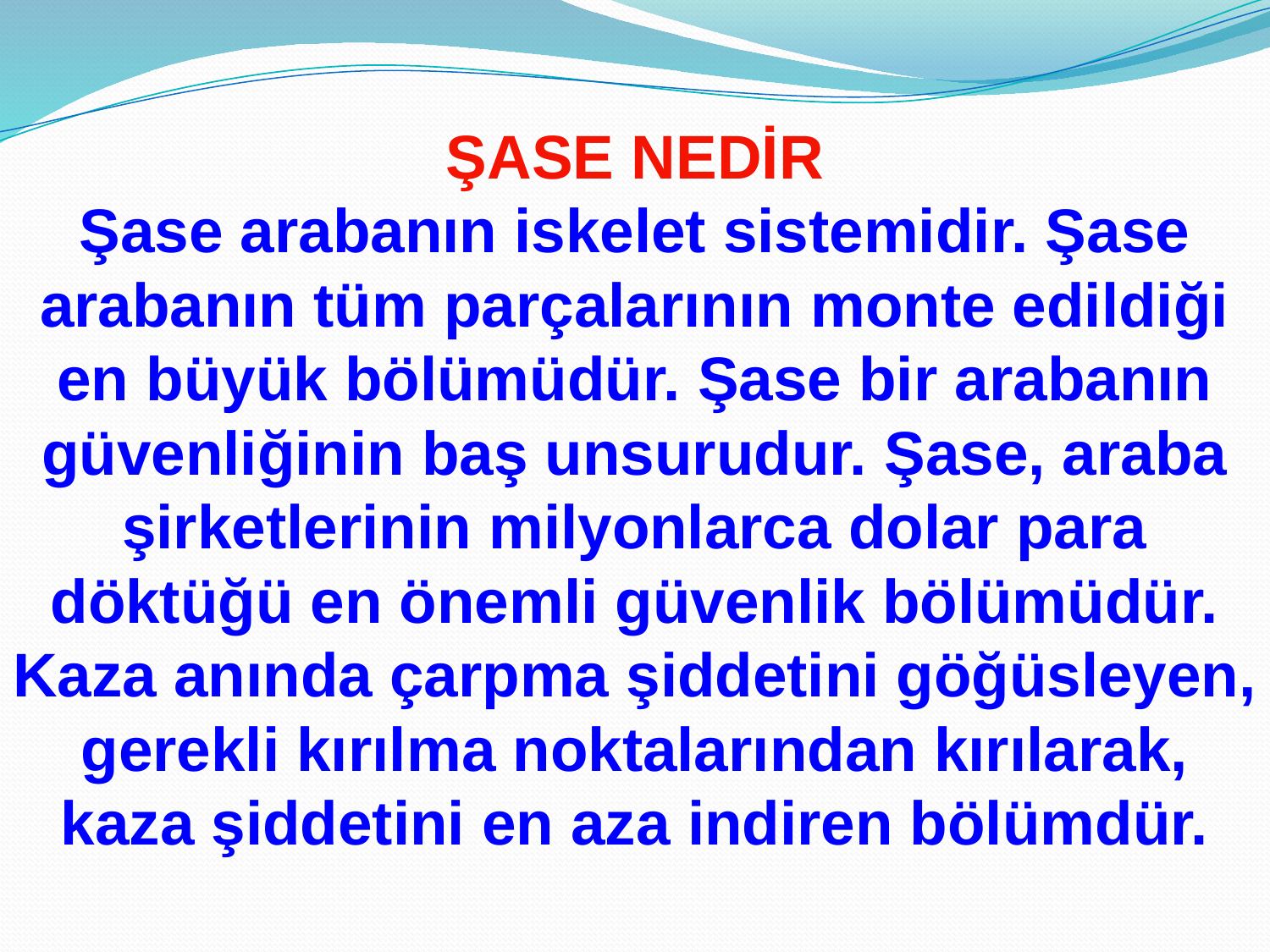

ŞASE NEDİR
Şase arabanın iskelet sistemidir. Şase arabanın tüm parçalarının monte edildiği en büyük bölümüdür. Şase bir arabanın güvenliğinin baş unsurudur. Şase, araba şirketlerinin milyonlarca dolar para döktüğü en önemli güvenlik bölümüdür. Kaza anında çarpma şiddetini göğüsleyen, gerekli kırılma noktalarından kırılarak, kaza şiddetini en aza indiren bölümdür.